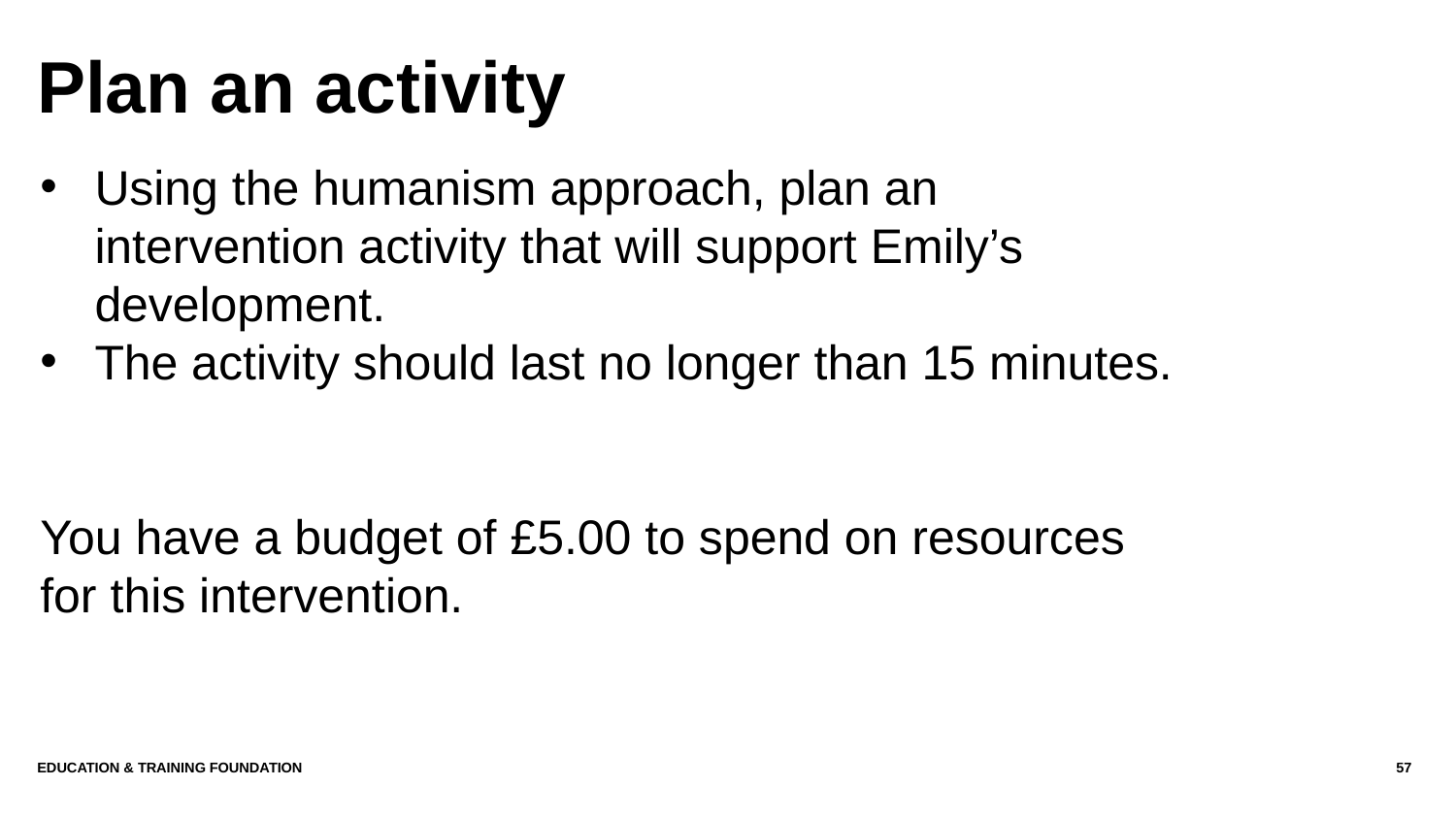

# Plan an activity
Using the humanism approach, plan an intervention activity that will support Emily’s development.
The activity should last no longer than 15 minutes.

You have a budget of £5.00 to spend on resources for this intervention.
Education & Training Foundation
57